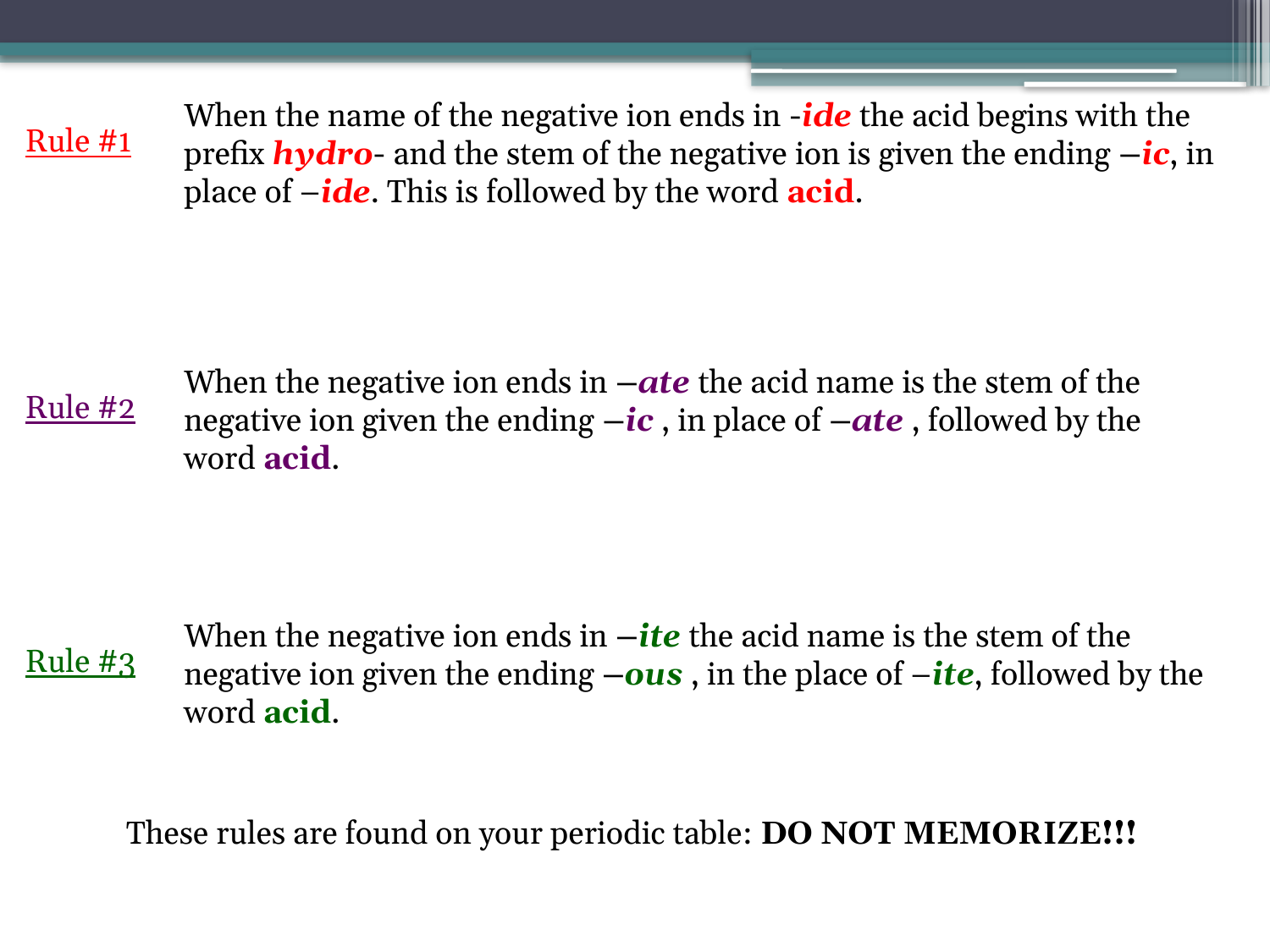

When the name of the negative ion ends in -ide the acid begins with the prefix hydro- and the stem of the negative ion is given the ending –ic, in place of –ide. This is followed by the word acid.
Rule #1
When the negative ion ends in –ate the acid name is the stem of the negative ion given the ending –ic , in place of –ate , followed by the word acid.
Rule #2
When the negative ion ends in –ite the acid name is the stem of the negative ion given the ending –ous , in the place of –ite, followed by the word acid.
Rule #3
These rules are found on your periodic table: DO NOT MEMORIZE!!!